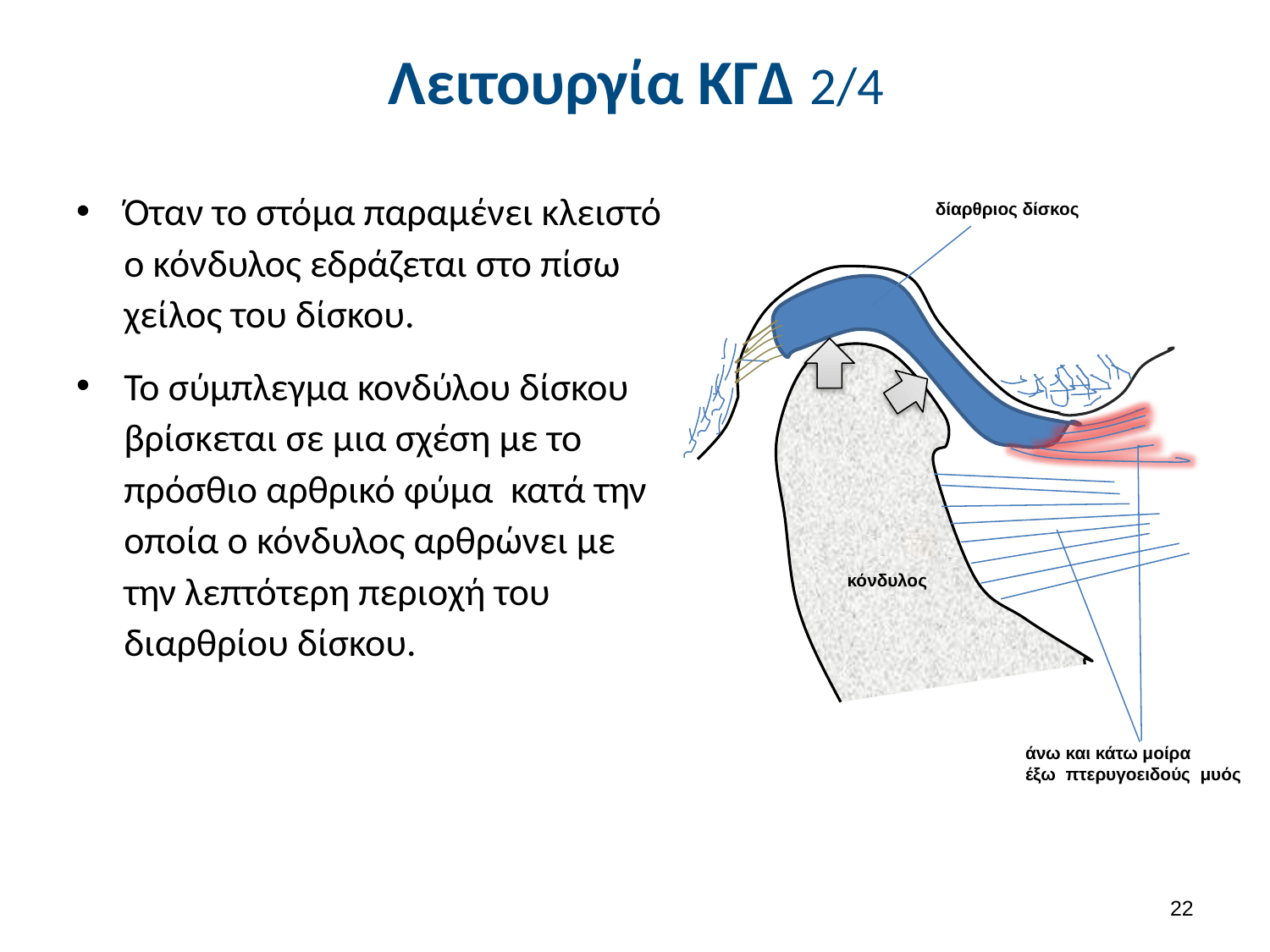

# Λειτουργία ΚΓΔ 2/4
Όταν το στόμα παραμένει κλειστό ο κόνδυλος εδράζεται στο πίσω  χείλος του δίσκου.
Το σύμπλεγμα κονδύλου δίσκου βρίσκεται σε μια σχέση με το πρόσθιο αρθρικό φύμα  κατά την οποία ο κόνδυλος αρθρώνει με την λεπτότερη περιοχή του διαρθρίου δίσκου.
δίαρθριος δίσκος

κόνδυλος
άνω και κάτω μοίρα
έξω  πτερυγοειδούς  μυός
22